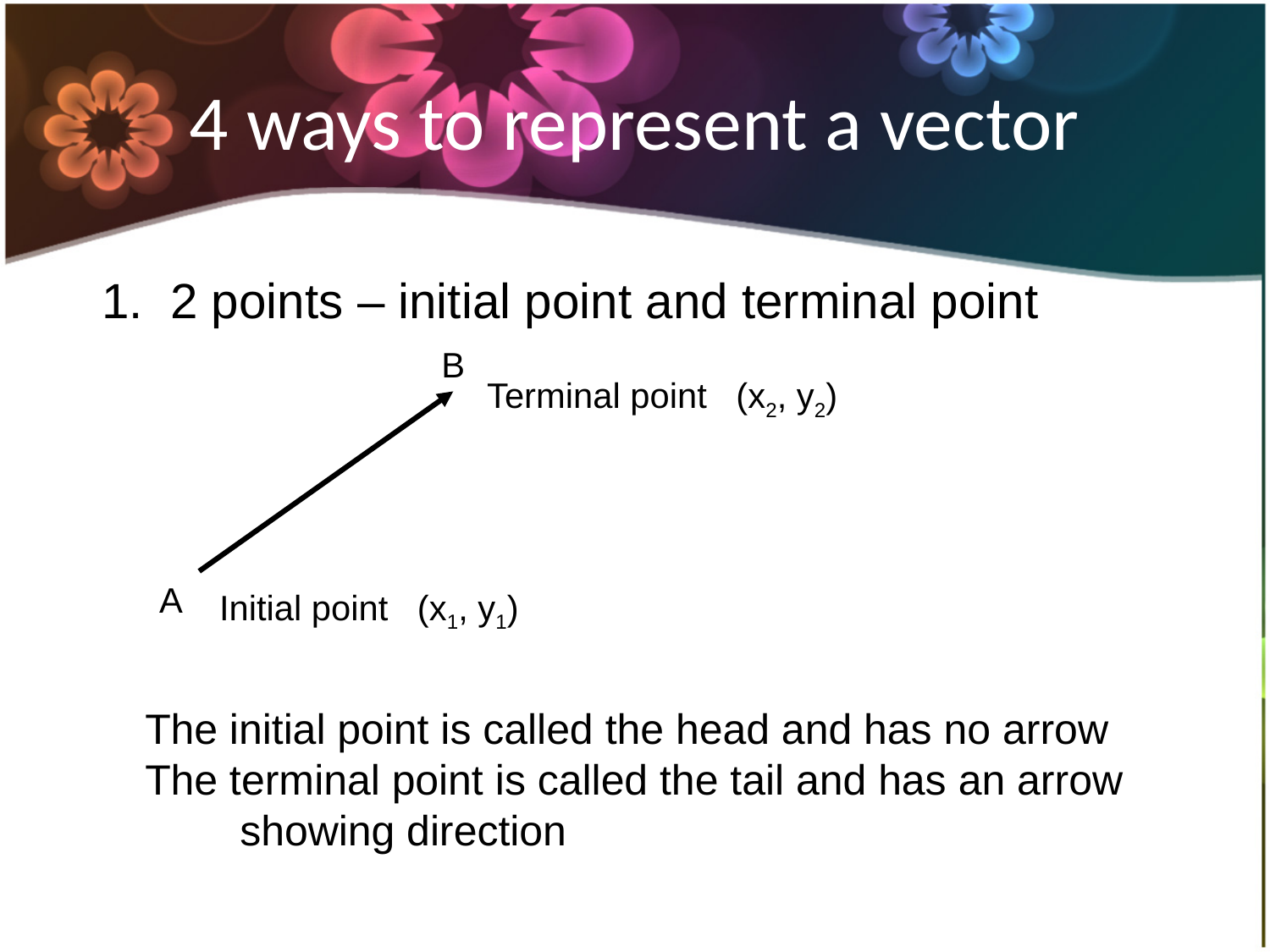

# 4 ways to represent a vector
1.  2 points – initial point and terminal point
B
Terminal point   (x2, y2)

A
Initial point   (x1, y1)
The initial point is called the head and has no arrow
The terminal point is called the tail and has an arrow
        showing direction